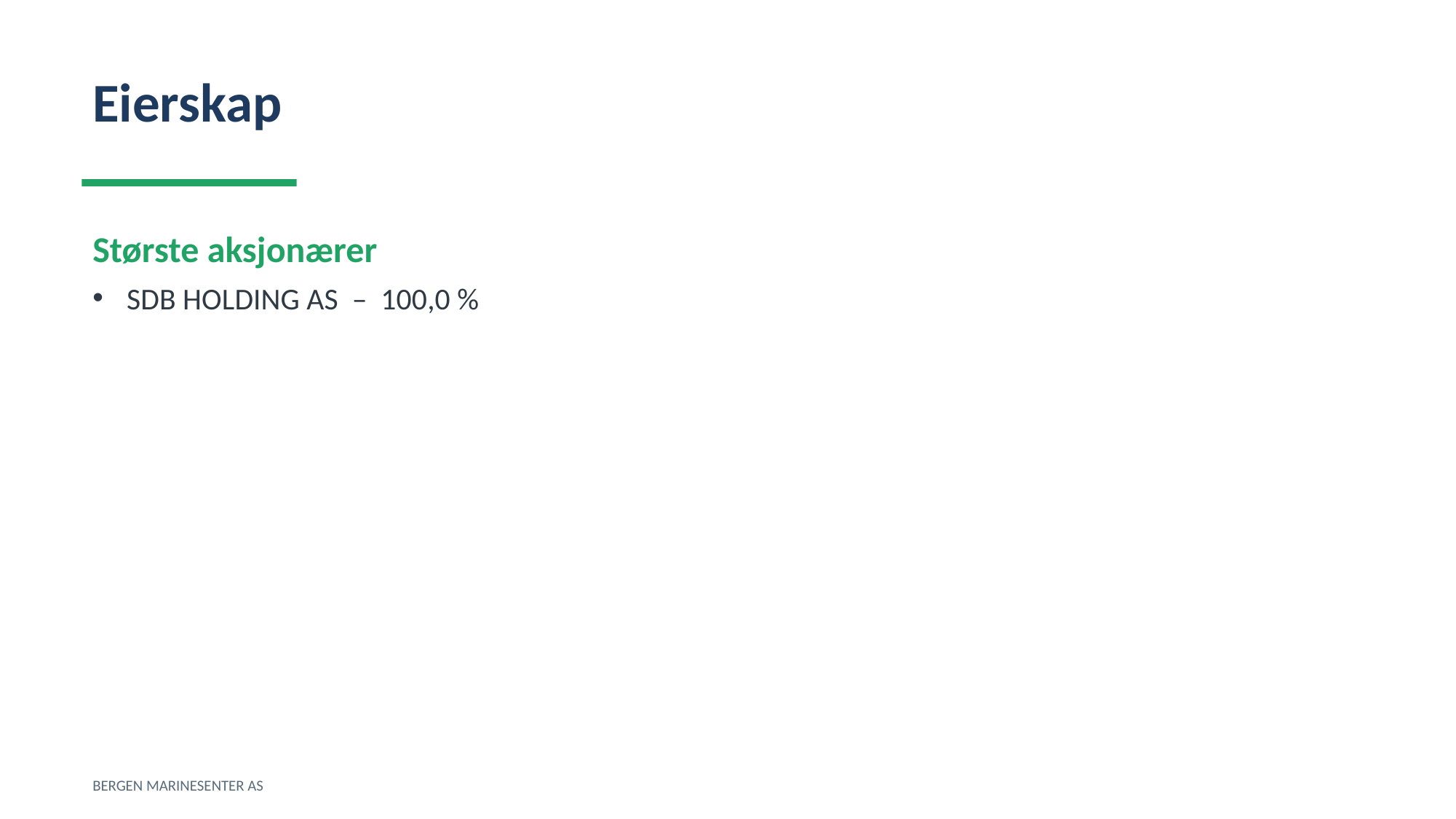

Eierskap

Største aksjonærer
SDB HOLDING AS  –  100,0 %
BERGEN MARINESENTER AS